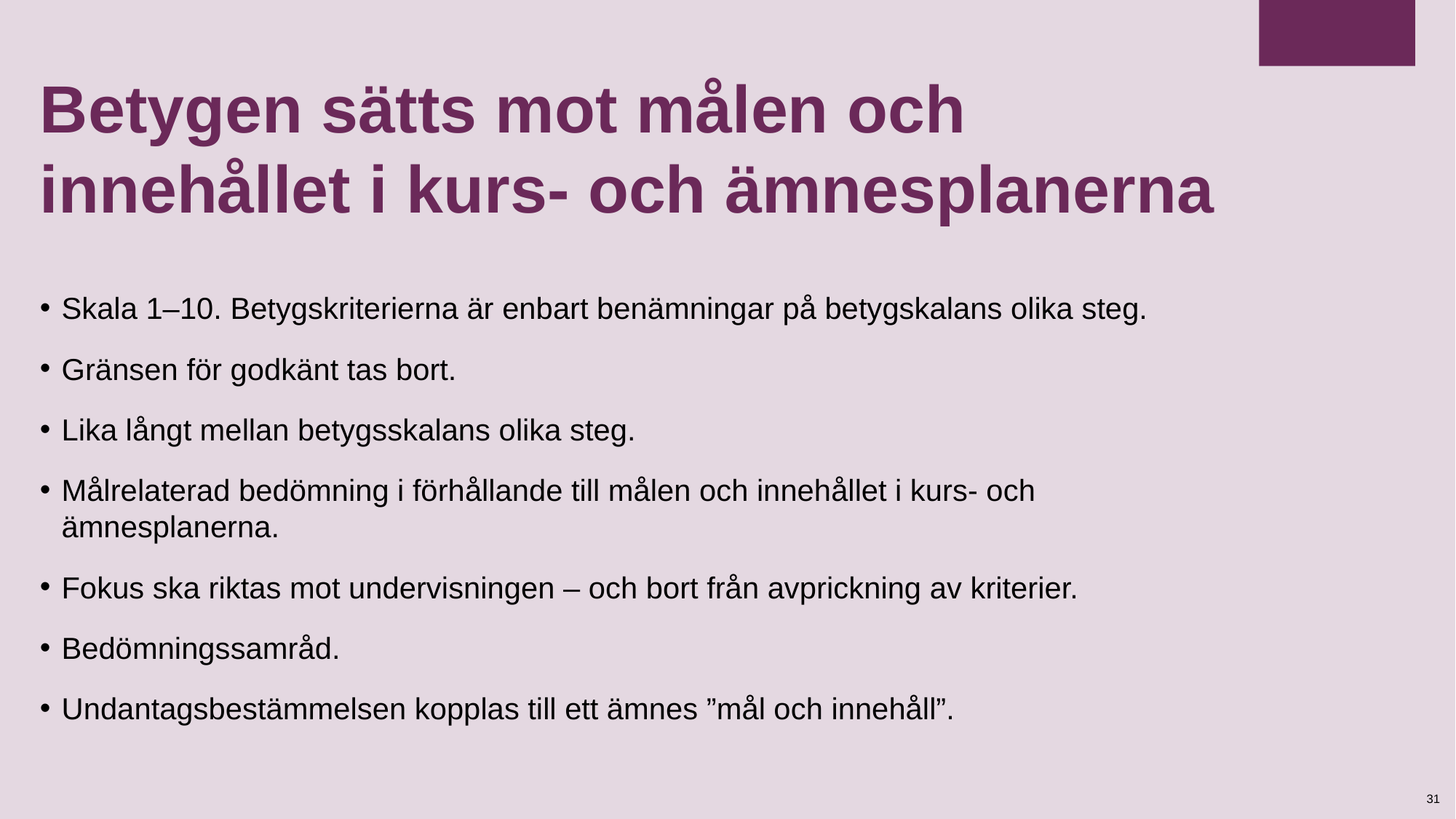

# Betygen sätts mot målen och innehållet i kurs- och ämnesplanerna
Skala 1–10. Betygskriterierna är enbart benämningar på betygskalans olika steg.
Gränsen för godkänt tas bort.
Lika långt mellan betygsskalans olika steg.
Målrelaterad bedömning i förhållande till målen och innehållet i kurs- och ämnesplanerna.
Fokus ska riktas mot undervisningen – och bort från avprickning av kriterier.
Bedömningssamråd.
Undantagsbestämmelsen kopplas till ett ämnes ”mål och innehåll”.

31